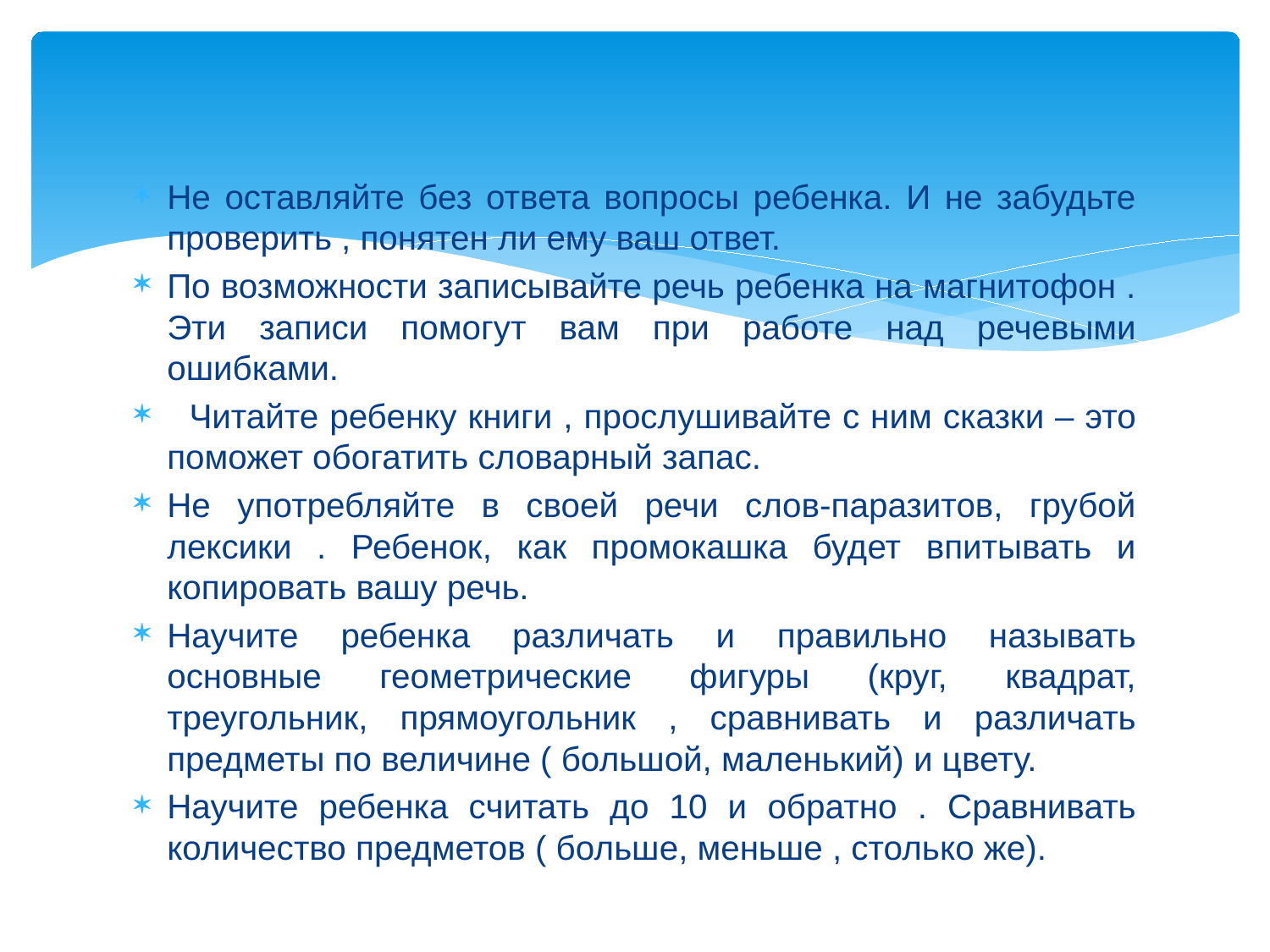

#
Не оставляйте без ответа вопросы ребенка. И не забудьте проверить , понятен ли ему ваш ответ.
По возможности записывайте речь ребенка на магнитофон . Эти записи помогут вам при работе над речевыми ошибками.
  Читайте ребенку книги , прослушивайте с ним сказки – это поможет обогатить словарный запас.
Не употребляйте в своей речи слов-паразитов, грубой лексики . Ребенок, как промокашка будет впитывать и копировать вашу речь.
Научите ребенка различать и правильно называть основные геометрические фигуры (круг, квадрат, треугольник, прямоугольник , сравнивать и различать предметы по величине ( большой, маленький) и цвету.
Научите ребенка считать до 10 и обратно . Сравнивать количество предметов ( больше, меньше , столько же).